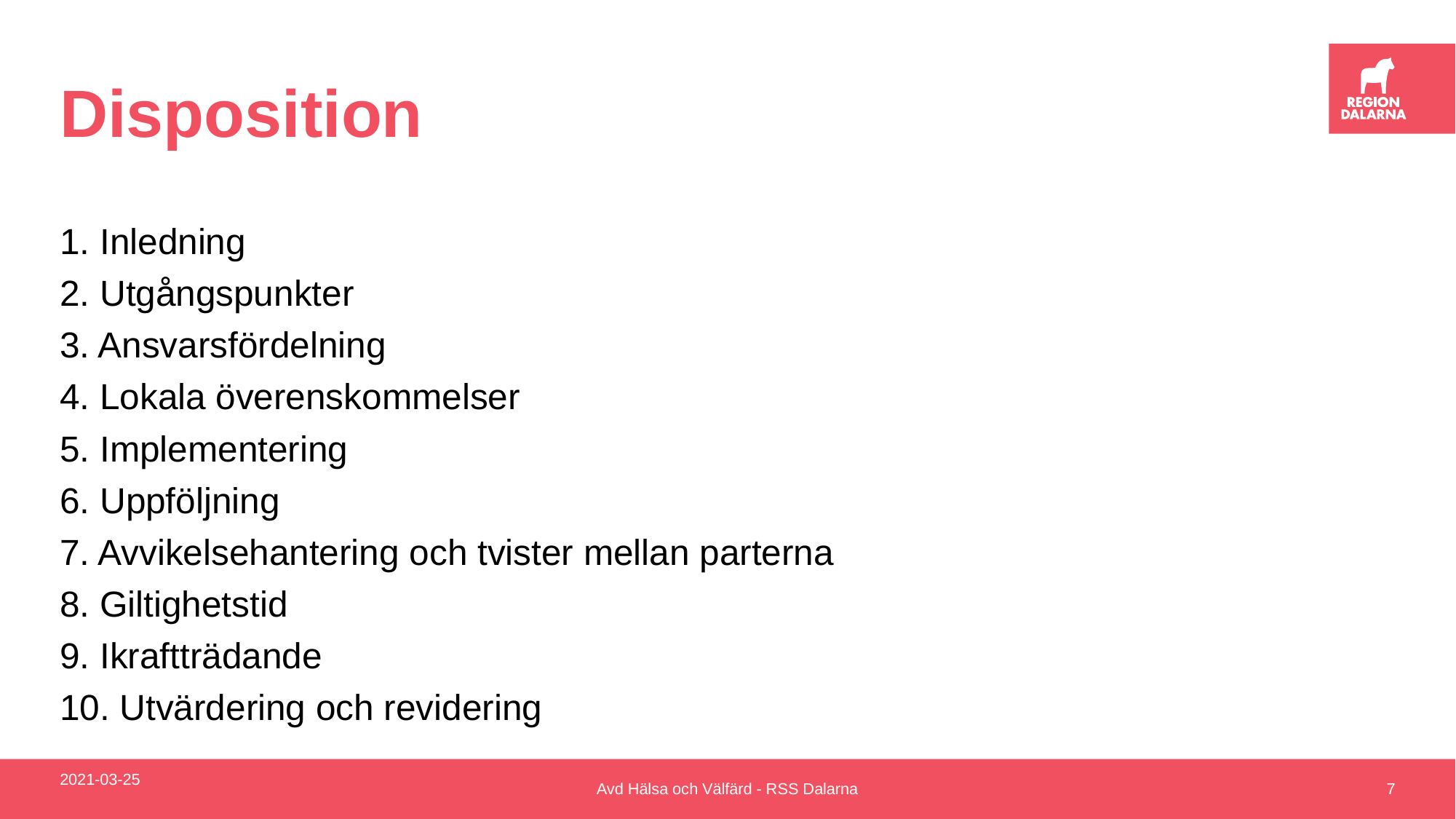

# Disposition
1. Inledning
2. Utgångspunkter
3. Ansvarsfördelning
4. Lokala överenskommelser
5. Implementering
6. Uppföljning
7. Avvikelsehantering och tvister mellan parterna
8. Giltighetstid
9. Ikraftträdande
10. Utvärdering och revidering

2021-03-25

Avd Hälsa och Välfärd - RSS Dalarna
7